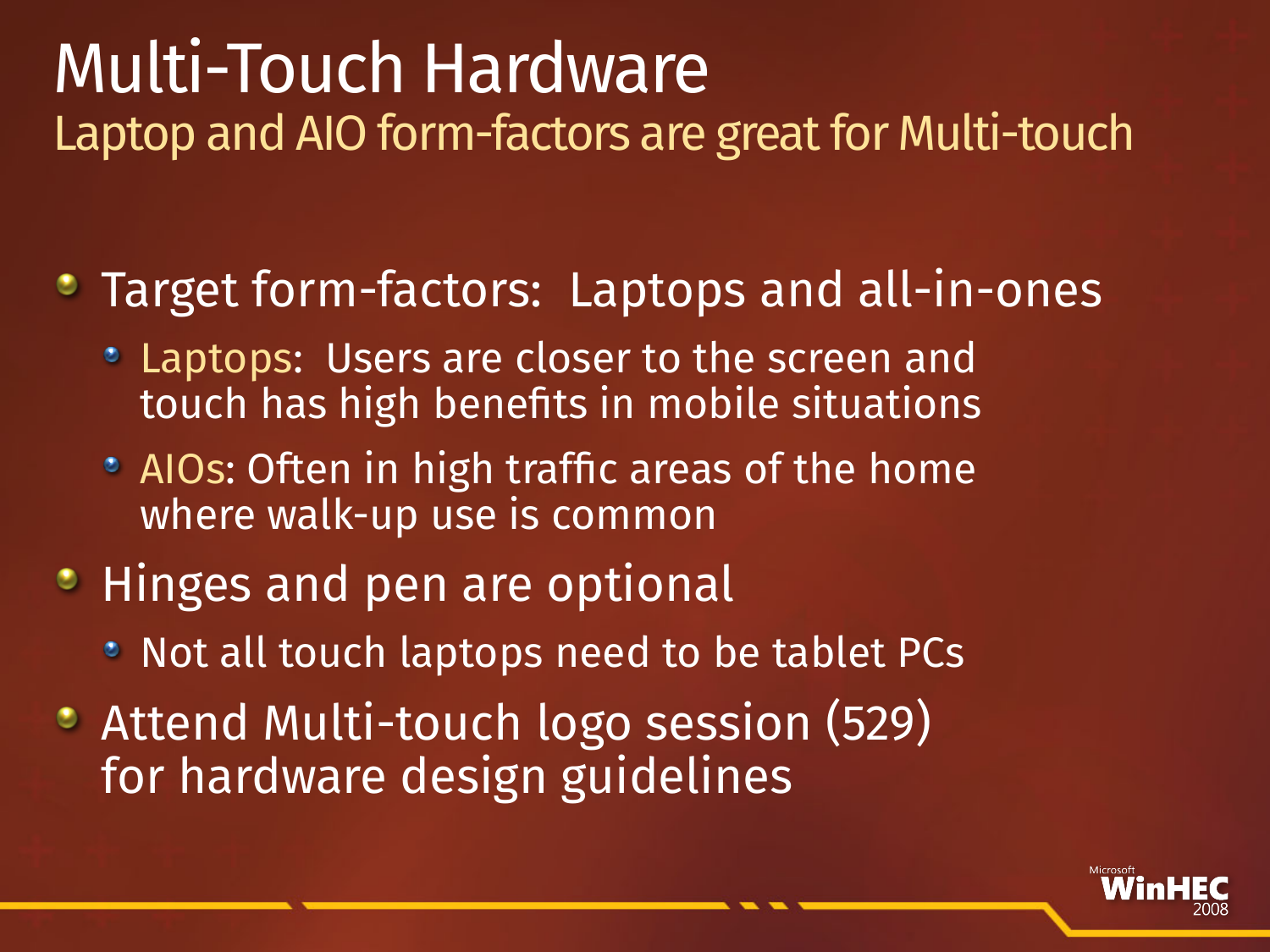

# Multi-Touch Hardware Laptop and AIO form-factors are great for Multi-touch
Target form-factors:  Laptops and all-in-ones
Laptops:  Users are closer to the screen and
touch has high benefits in mobile situations
AIOs: Often in high traffic areas of the home
where walk-up use is common
Hinges and pen are optional
Not all touch laptops need to be tablet PCs
Attend Multi-touch logo session (529)
for hardware design guidelines